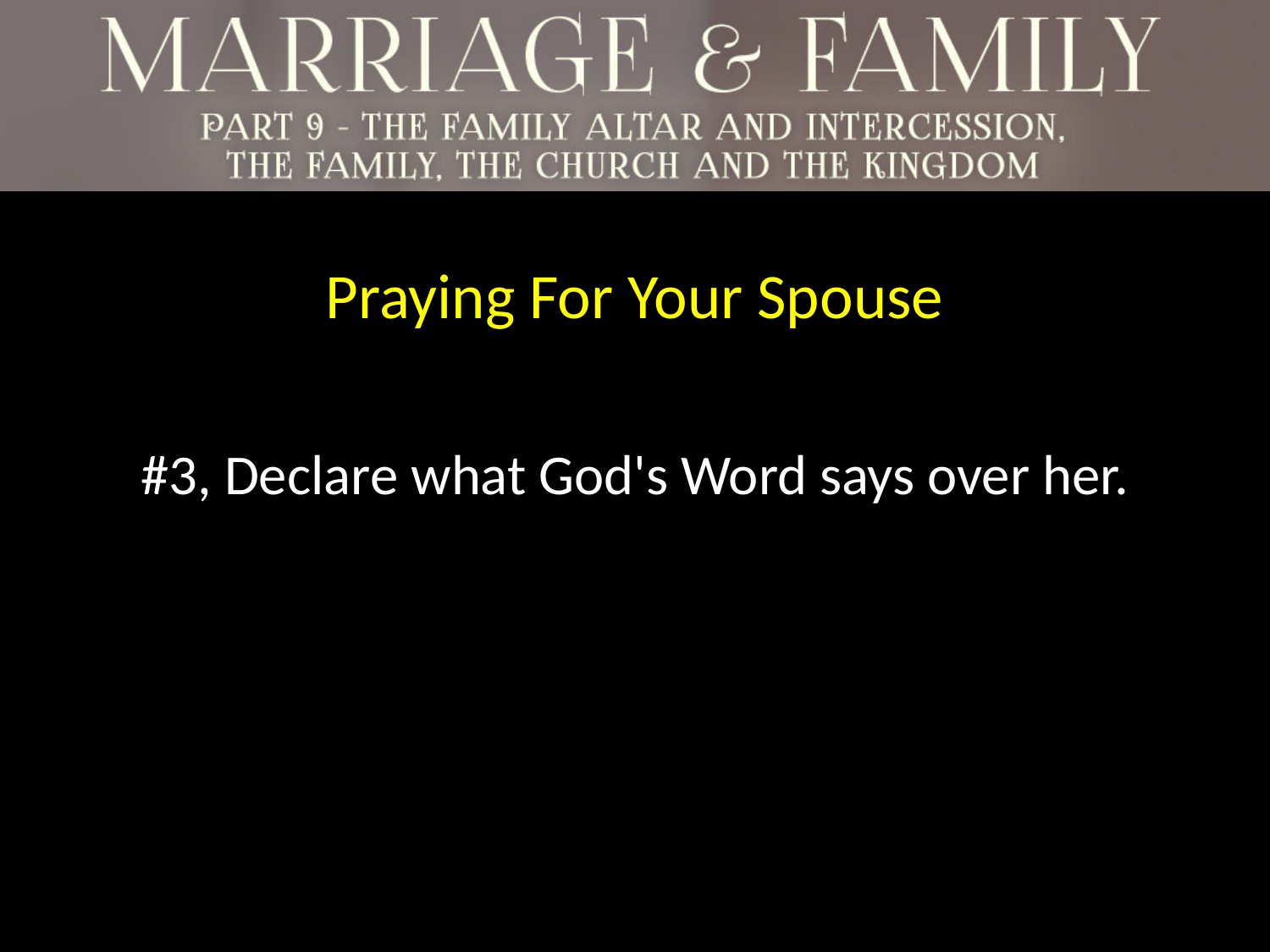

Praying For Your Spouse
#3, Declare what God's Word says over her.